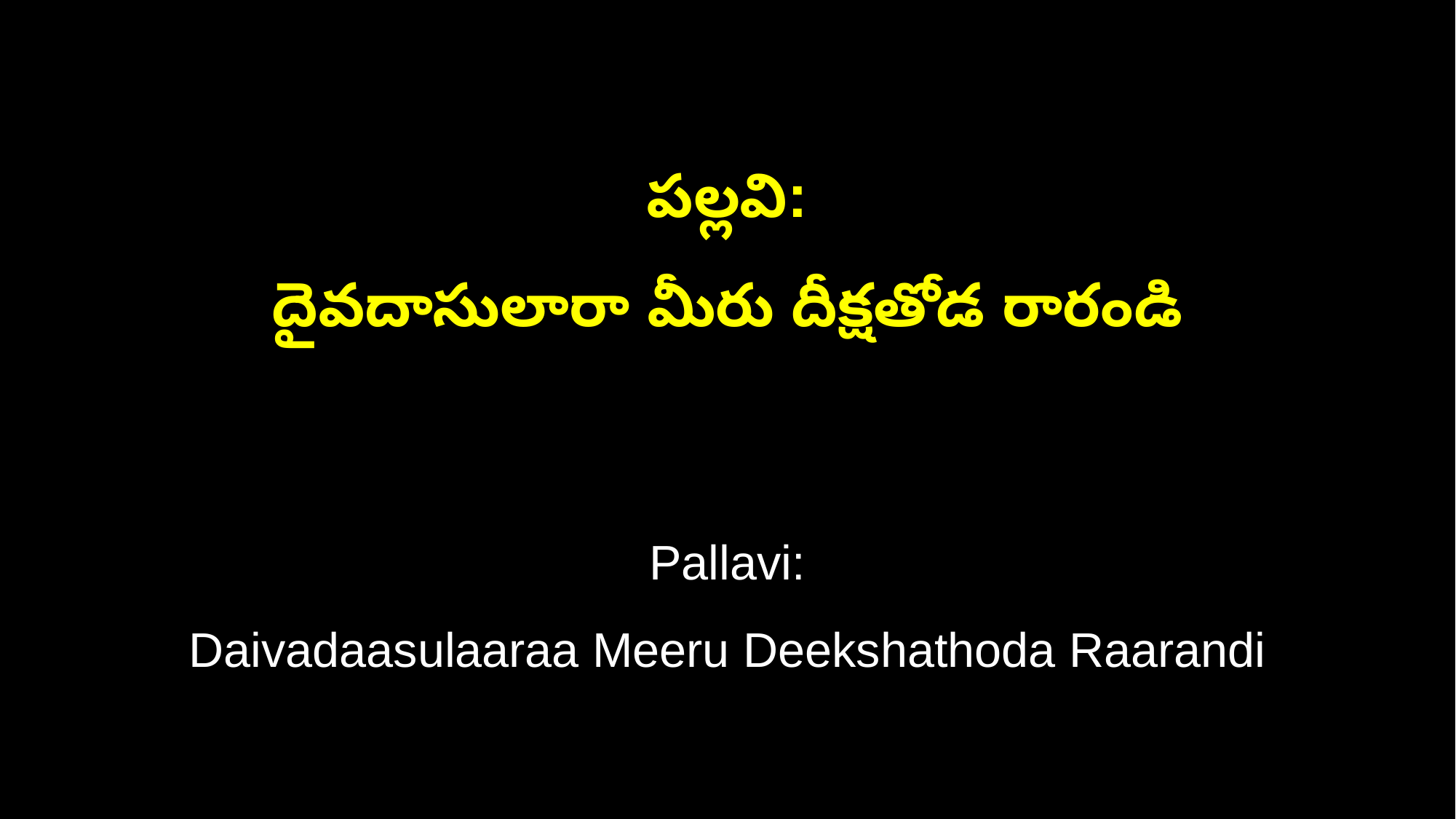

పల్లవి:
దైవదాసులారా మీరు దీక్షతోడ రారండి
Pallavi:
Daivadaasulaaraa Meeru Deekshathoda Raarandi